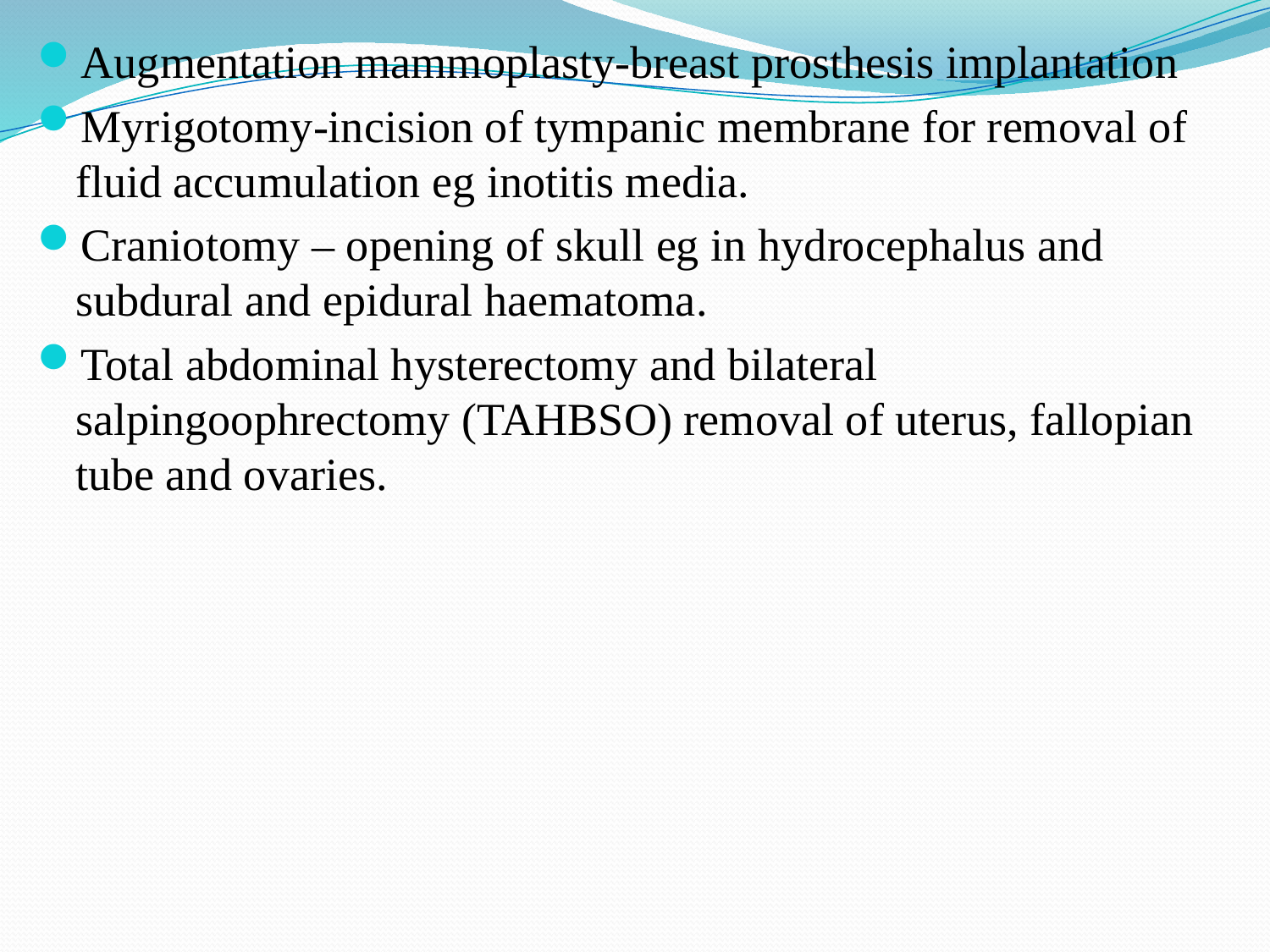

Augmentation mammoplasty-breast prosthesis implantation
Myrigotomy-incision of tympanic membrane for removal of fluid accumulation eg inotitis media.
Craniotomy – opening of skull eg in hydrocephalus and subdural and epidural haematoma.
Total abdominal hysterectomy and bilateral salpingoophrectomy (TAHBSO) removal of uterus, fallopian tube and ovaries.